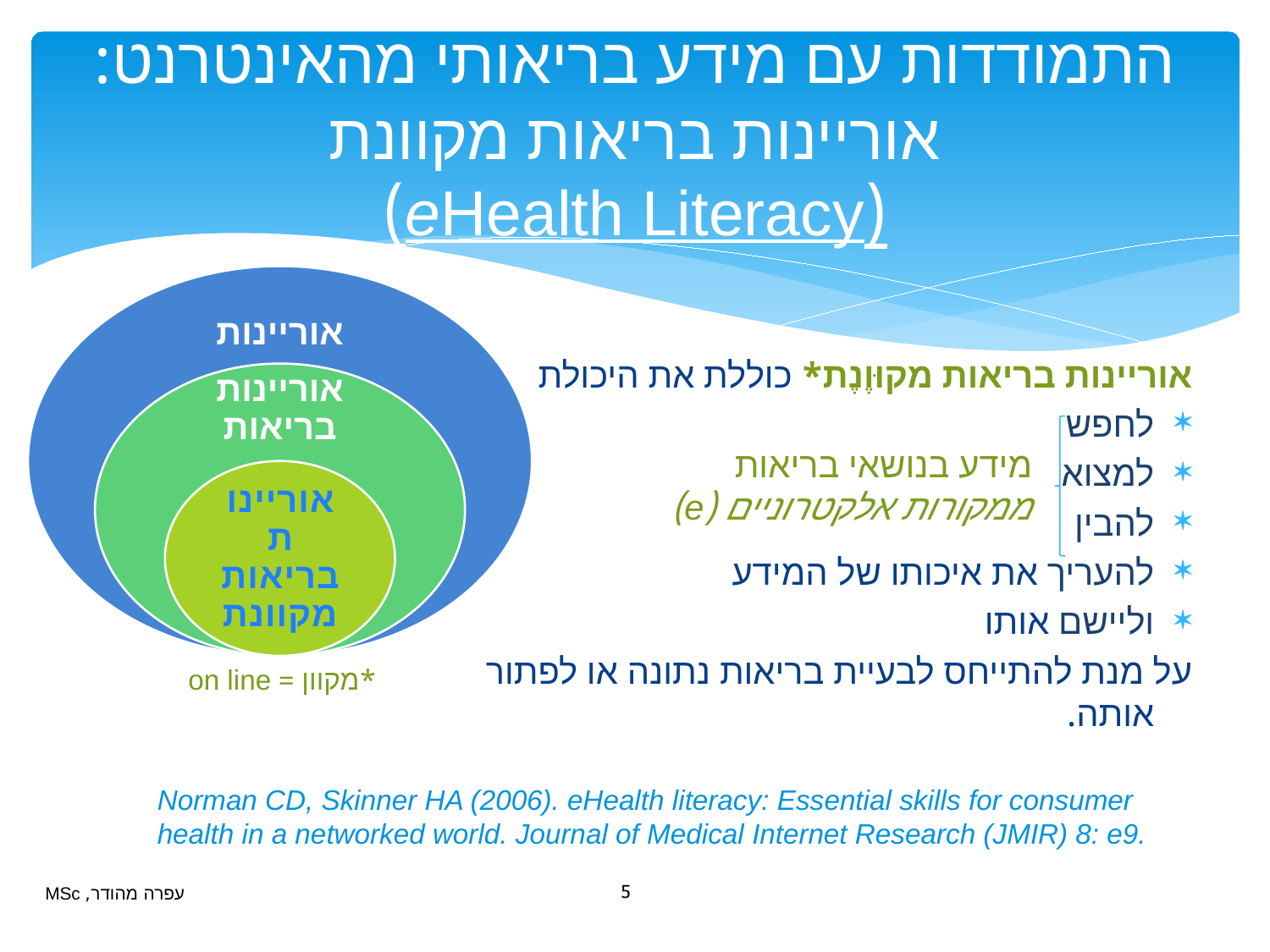

# התמודדות עם מידע בריאותי מהאינטרנט: אוריינות בריאות מקוונת (eHealth Literacy)
אוריינות
אוריינות בריאות
אוריינות בריאות מקוונת
אוריינות בריאות מקוּוֶנֶת* כוללת את היכולת
לחפש
למצוא
להבין
להעריך את איכותו של המידע
וליישם אותו
על מנת להתייחס לבעיית בריאות נתונה או לפתור אותה.

מידע בנושאי בריאות          ממקורות אלקטרוניים (e)
*מקוון = on line
Norman CD, Skinner HA (2006). eHealth literacy: Essential skills for consumer health in a networked world. Journal of Medical Internet Research (JMIR) 8: e9.
5
עפרה מהודר, MSc